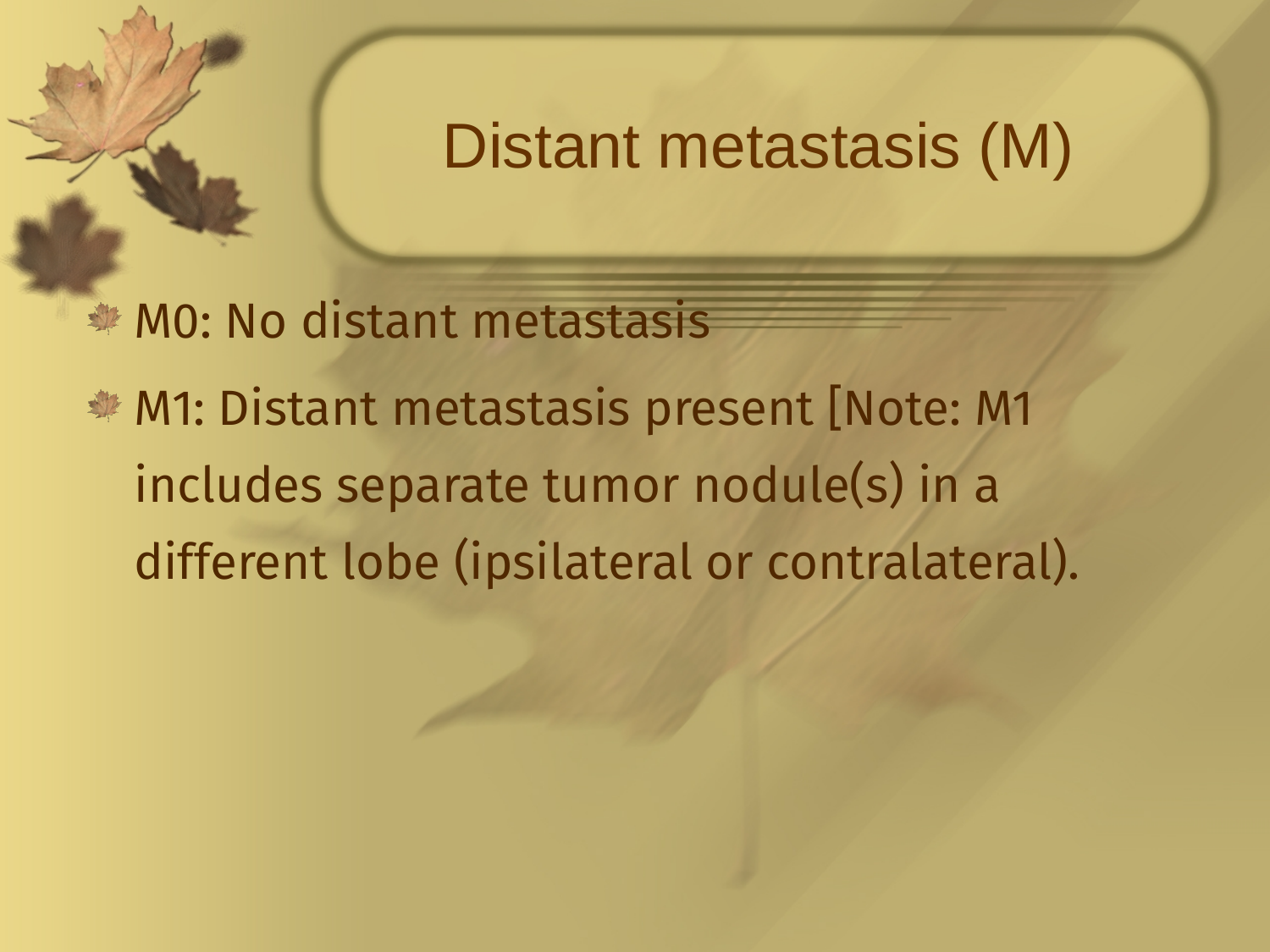

# Distant metastasis (M)
M0: No distant metastasis
M1: Distant metastasis present [Note: M1 includes separate tumor nodule(s) in a different lobe (ipsilateral or contralateral).